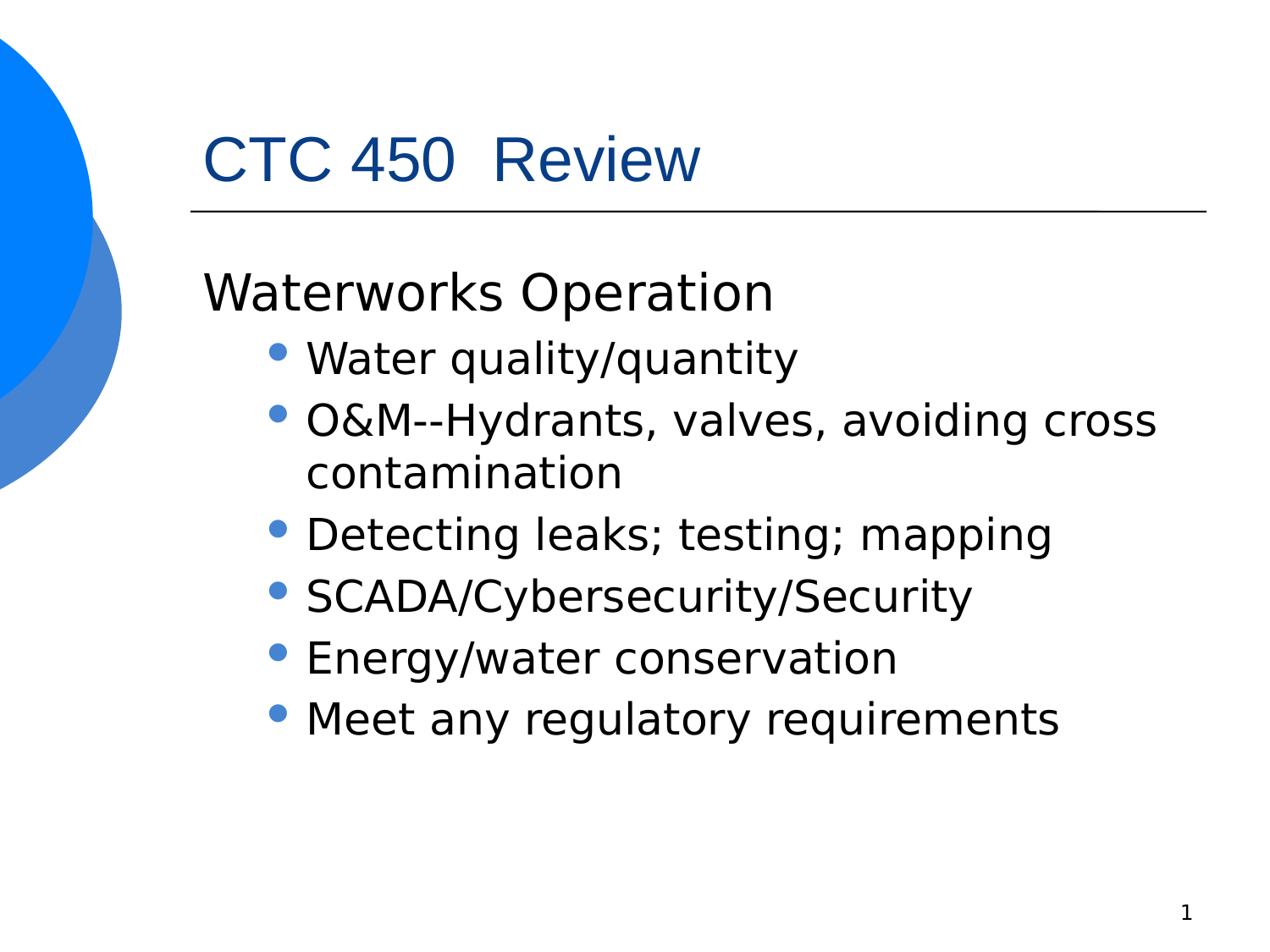

# CTC 450  Review
Waterworks Operation
Water quality/quantity
O&M--Hydrants, valves, avoiding cross contamination
Detecting leaks; testing; mapping
SCADA/Cybersecurity/Security
Energy/water conservation
Meet any regulatory requirements
1